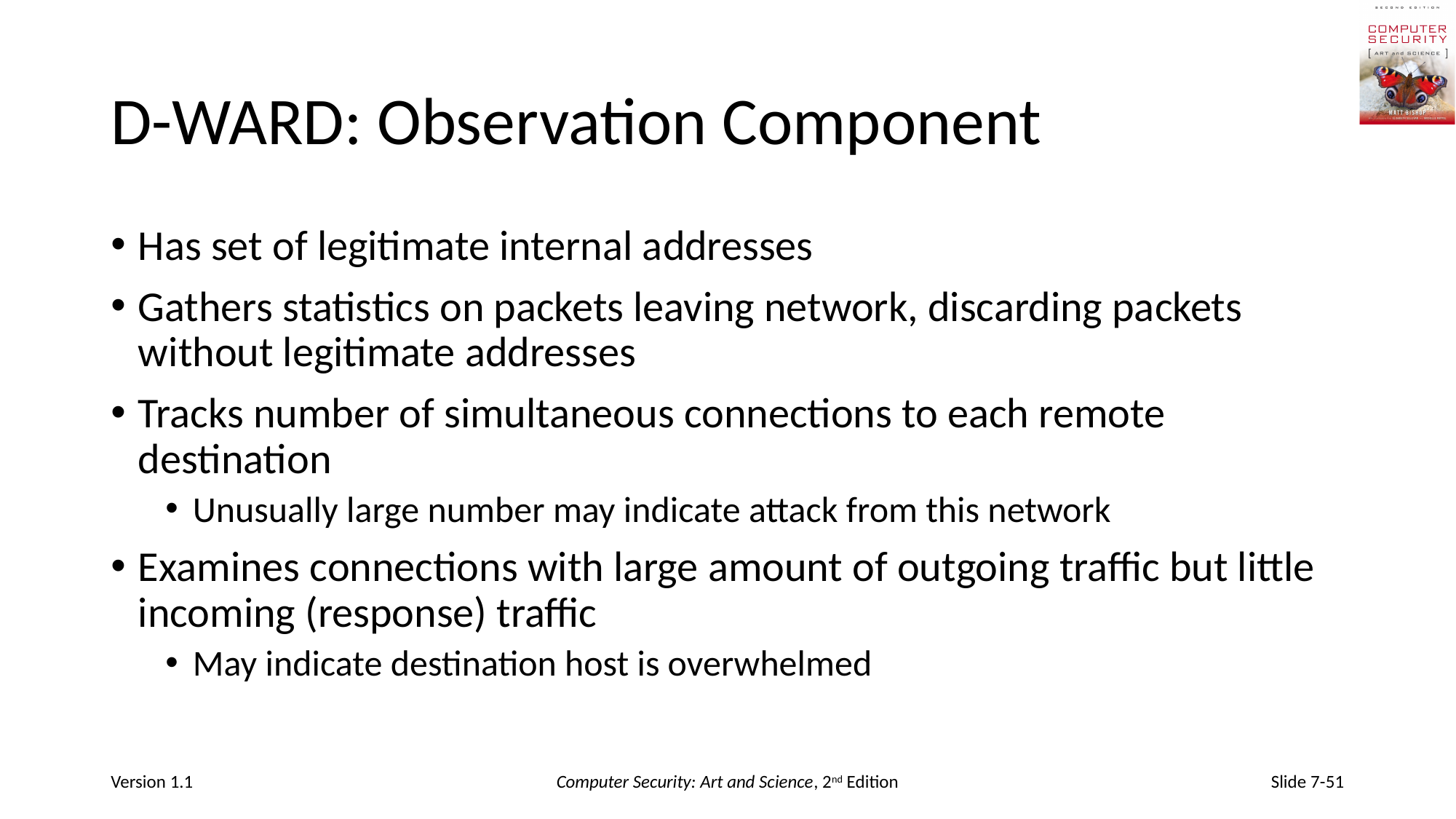

# D-WARD: Observation Component
Has set of legitimate internal addresses
Gathers statistics on packets leaving network, discarding packets without legitimate addresses
Tracks number of simultaneous connections to each remote destination
Unusually large number may indicate attack from this network
Examines connections with large amount of outgoing traffic but little incoming (response) traffic
May indicate destination host is overwhelmed

Version 1.1
Computer Security: Art and Science, 2nd Edition
Slide 7-51